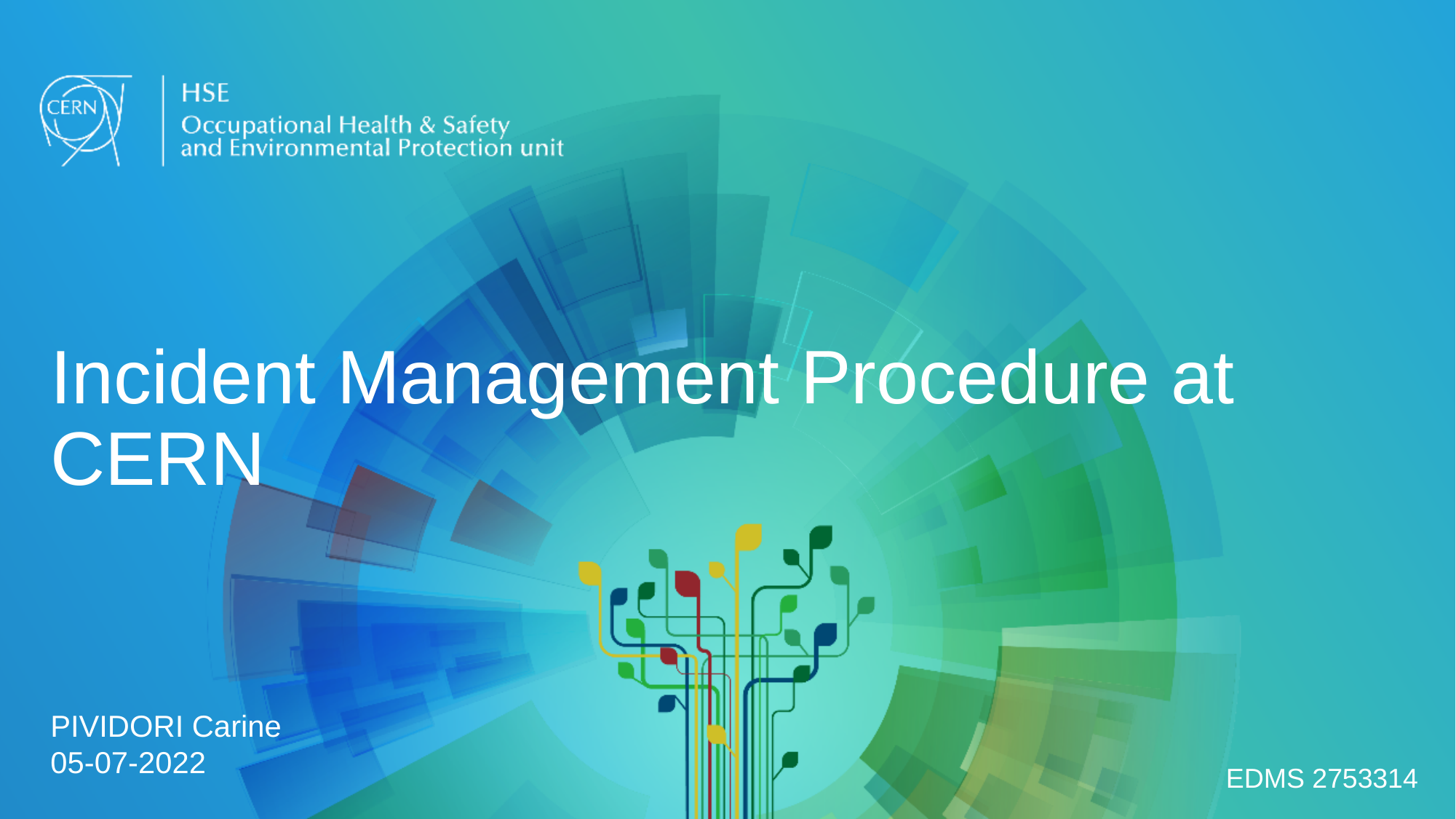

# Incident Management Procedure at CERN
PIVIDORI Carine
05-07-2022
EDMS 2753314